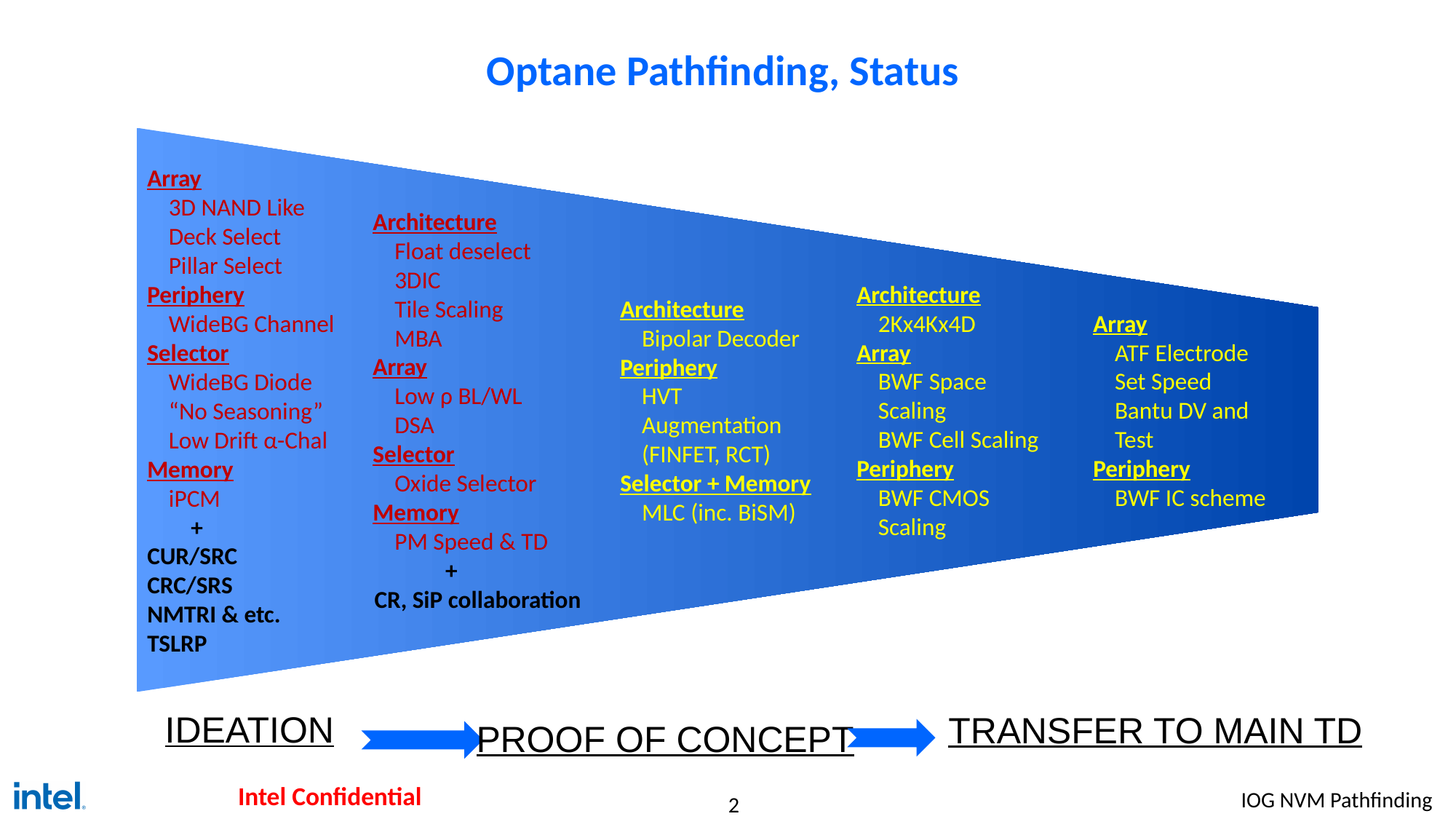

# Optane Pathfinding, Status
Array
3D NAND Like
Deck Select
Pillar Select
Periphery
WideBG Channel
Selector
WideBG Diode
“No Seasoning”
Low Drift α-Chal
Memory
iPCM
        +
CUR/SRC
CRC/SRS
NMTRI & etc.
TSLRP
Architecture
Float deselect
3DIC
Tile Scaling
MBA
Array
Low ρ BL/WL
DSA
Selector
Oxide Selector
Memory
PM Speed & TD
             +
CR, SiP collaboration
Architecture
Bipolar Decoder
Periphery
HVT Augmentation
(FINFET, RCT)
Selector + Memory
MLC (inc. BiSM)
Architecture
2Kx4Kx4D
Array
BWF Space Scaling
BWF Cell Scaling
Periphery
BWF CMOS Scaling
Array
ATF Electrode
Set Speed
Bantu DV and Test
Periphery
BWF IC scheme
Ideation
Transfer to Main TD
Proof of Concept